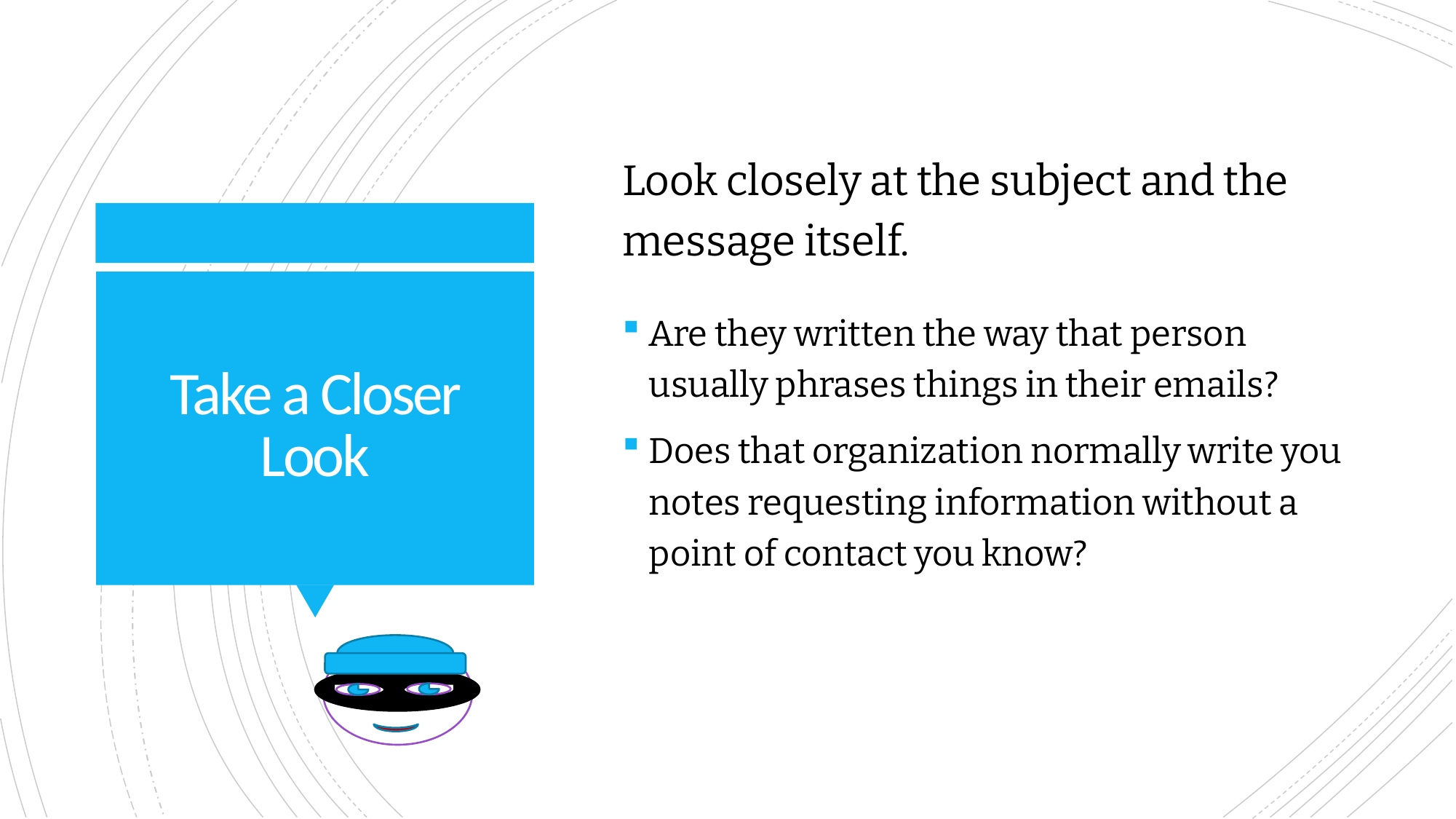

Look closely at the subject and the message itself.
# Take a Closer Look
Are they written the way that person usually phrases things in their emails?
Does that organization normally write you notes requesting information without a point of contact you know?